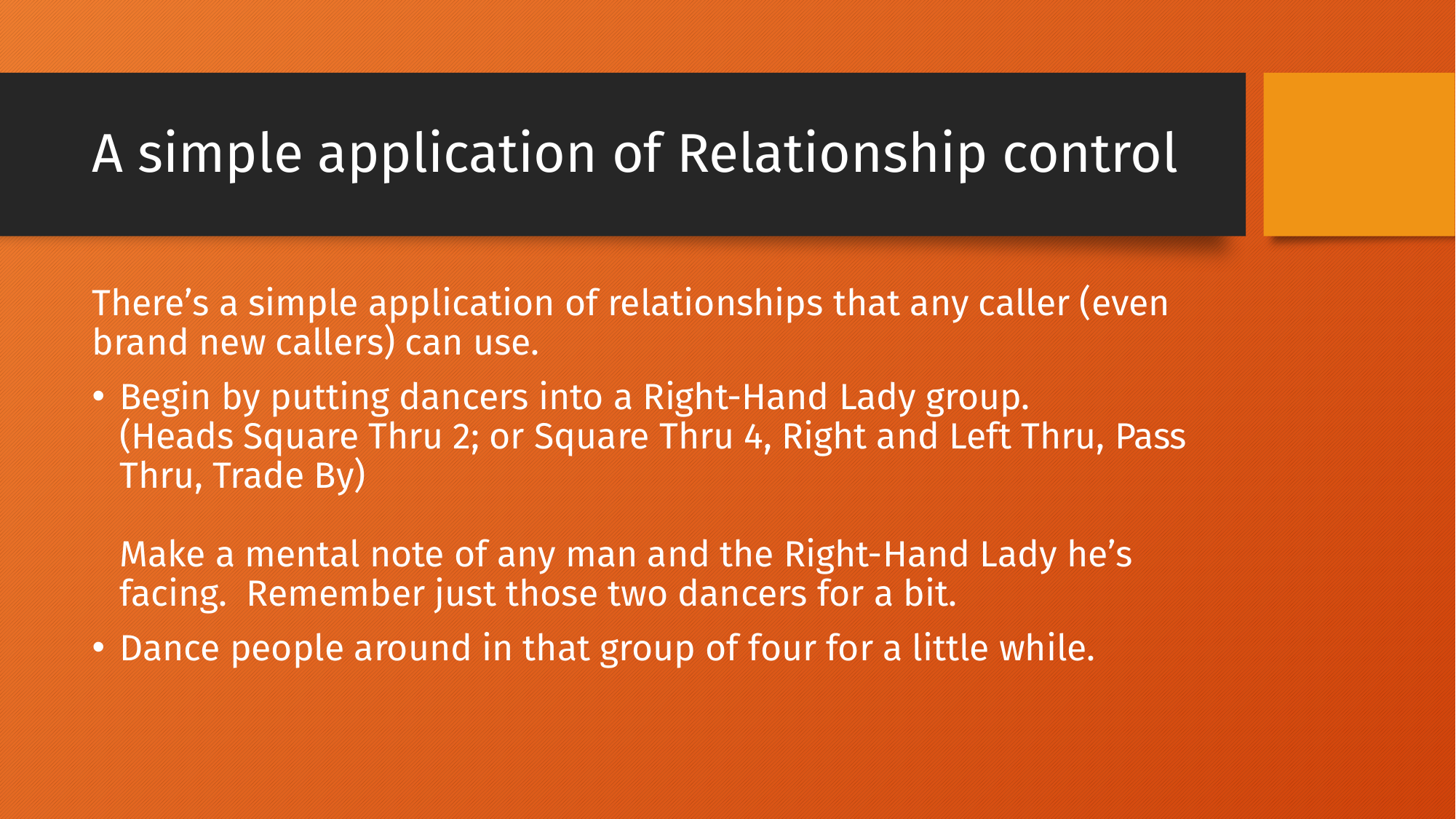

# A simple application of Relationship control
There’s a simple application of relationships that any caller (even brand new callers) can use.
Begin by putting dancers into a Right-Hand Lady group.
(Heads Square Thru 2; or Square Thru 4, Right and Left Thru, Pass Thru, Trade By)
Make a mental note of any man and the Right-Hand Lady he’s facing.  Remember just those two dancers for a bit.
Dance people around in that group of four for a little while.